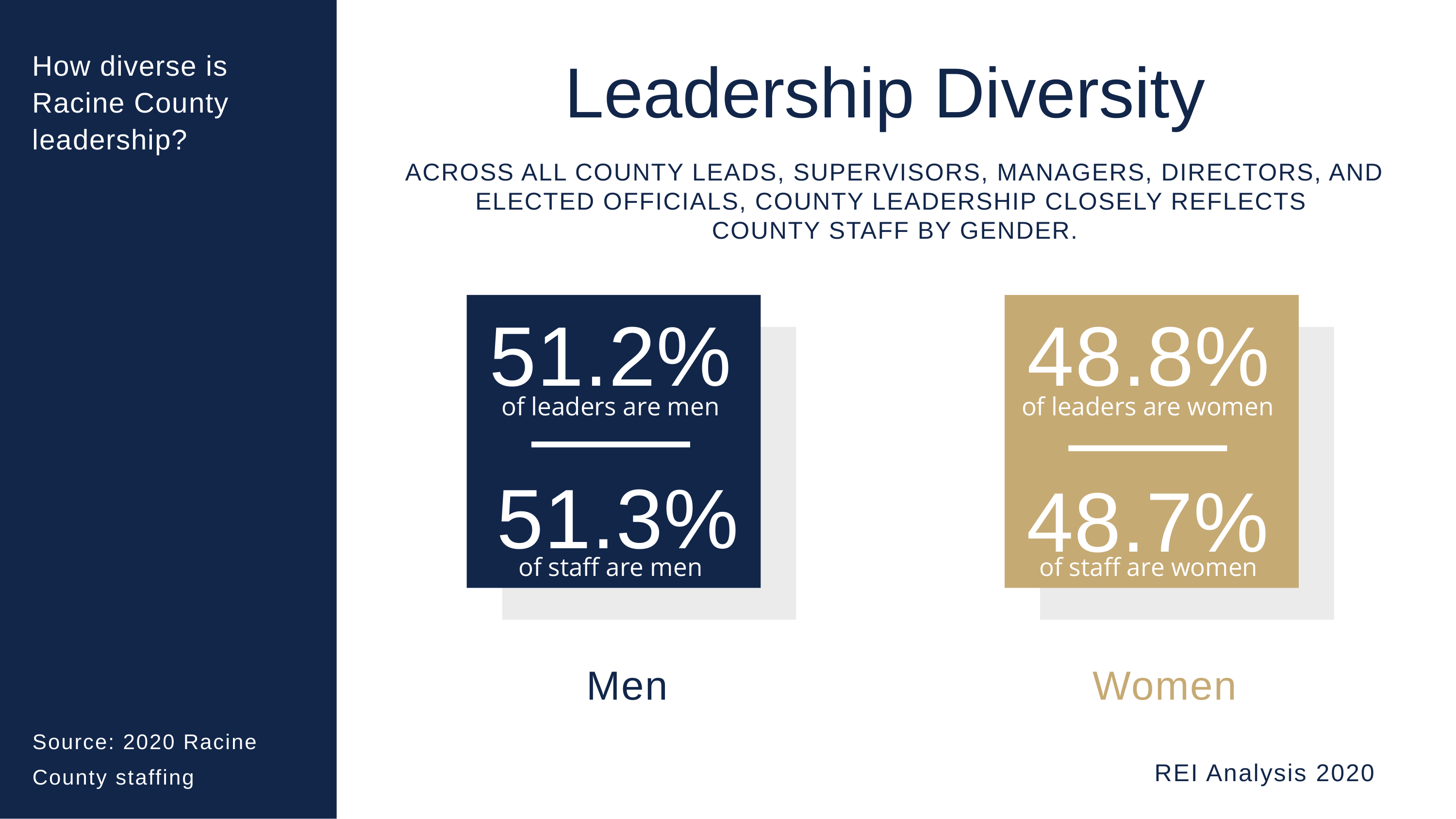

How diverse is Racine County leadership?
Leadership Diversity
ACROSS ALL COUNTY LEADS, SUPERVISORS, MANAGERS, DIRECTORS, AND ELECTED OFFICIALS, COUNTY LEADERSHIP CLOSELY REFLECTS
COUNTY STAFF BY GENDER.
51.2%
48.8%

of leaders are men
of leaders are women

51.3%
48.7%
of staff are men
of staff are women
Men
Women
Source: 2020 Racine County staffing
REI Analysis 2020